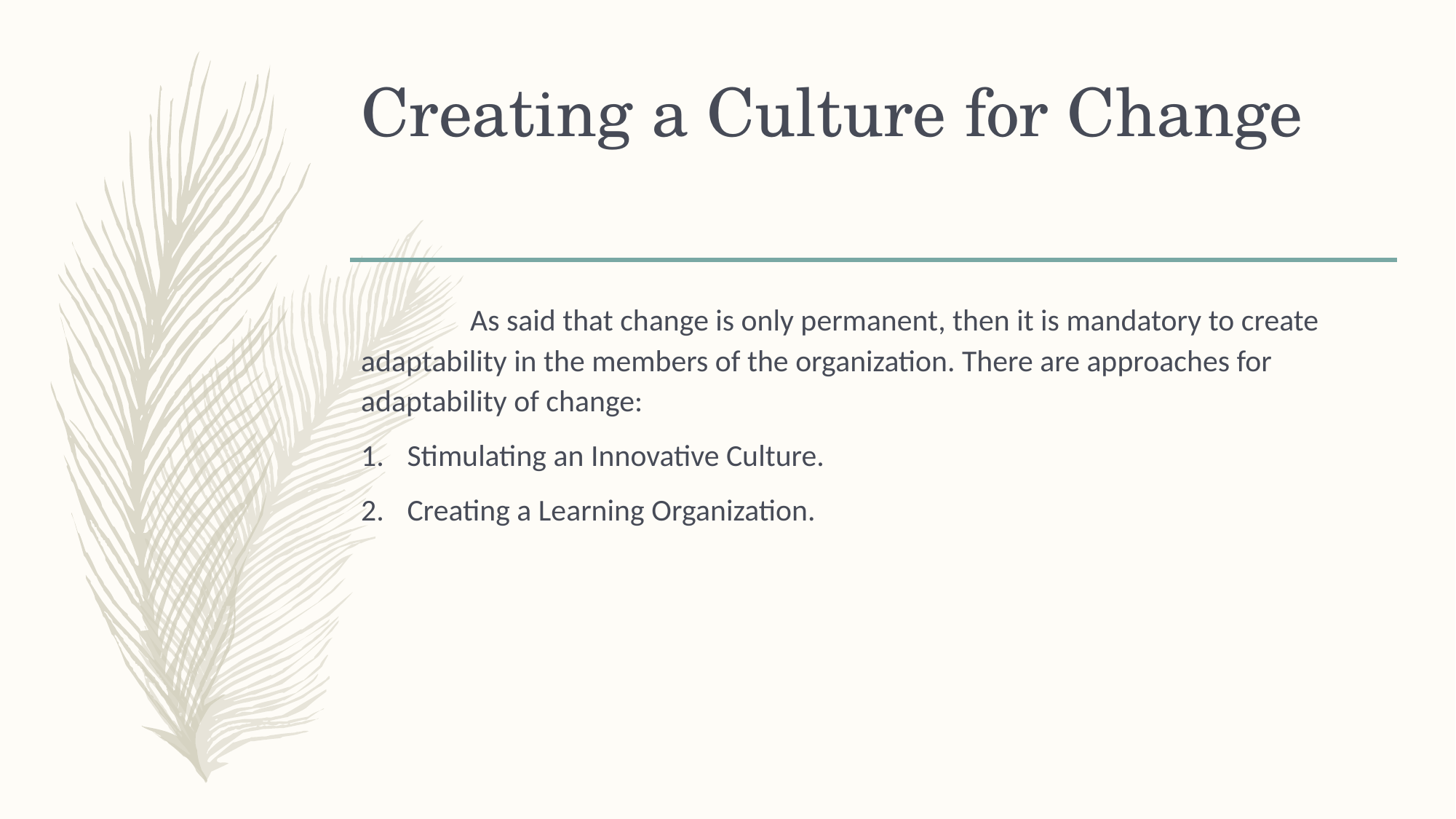

# Creating a Culture for Change
	As said that change is only permanent, then it is mandatory to create adaptability in the members of the organization. There are approaches for adaptability of change:
Stimulating an Innovative Culture.
Creating a Learning Organization.